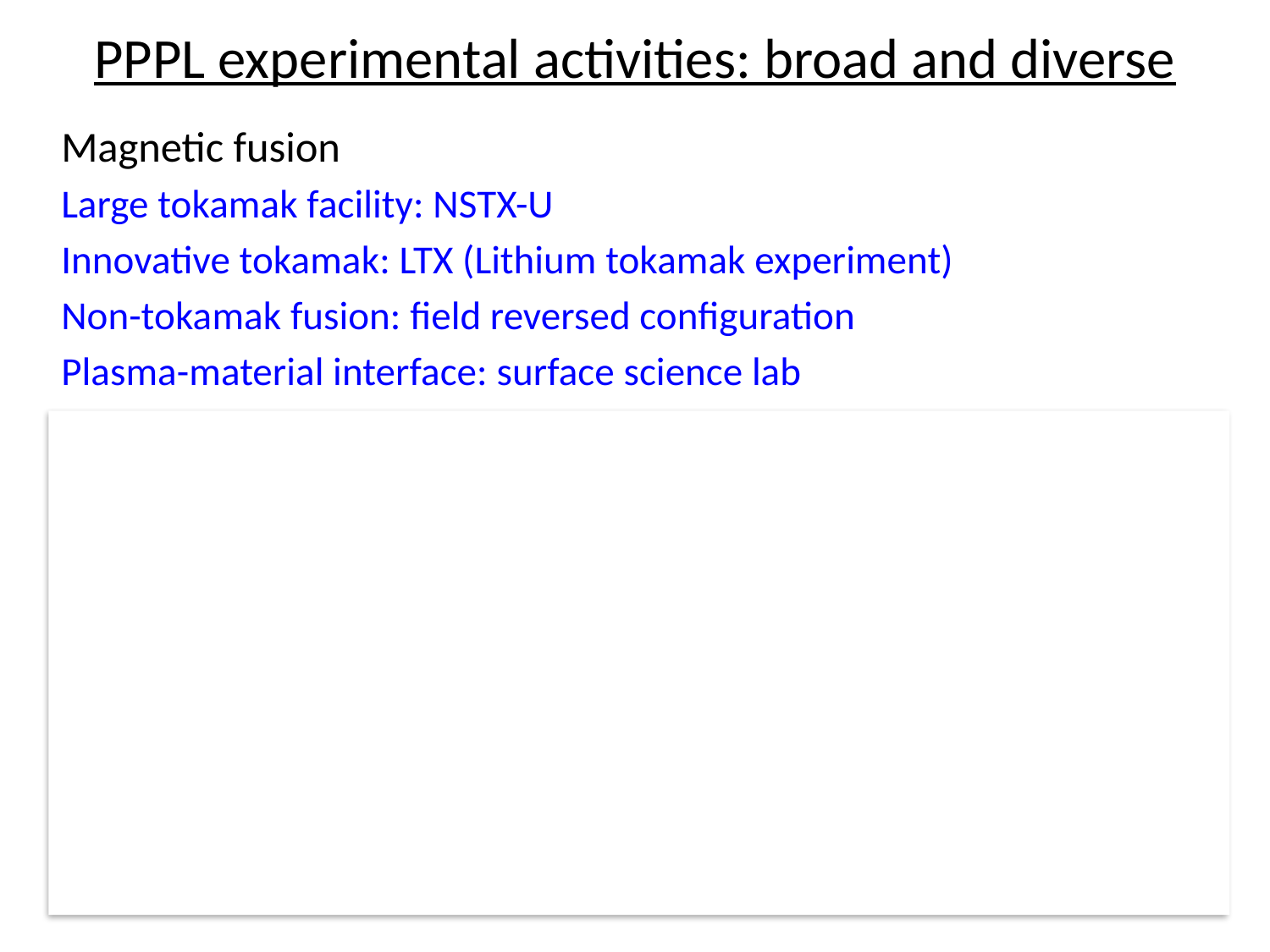

# PPPL experimental activities: broad and diverse
Magnetic fusion
Large tokamak facility: NSTX-U
Innovative tokamak: LTX (Lithium tokamak experiment)
Non-tokamak fusion: field reversed configuration
Plasma-material interface: surface science lab

Plasma physics (other than MFE) and applications
Plasma astrophysics: reconnection experiments
					  magnetorotational instability expt
Plasma nanotechnology
High energy density plasmas: reconnection in laser fusion facilities
X-ray spectroscopy: in laser and magnetic fusion facilities, worldwide

~ All activities are opportunities for grad students